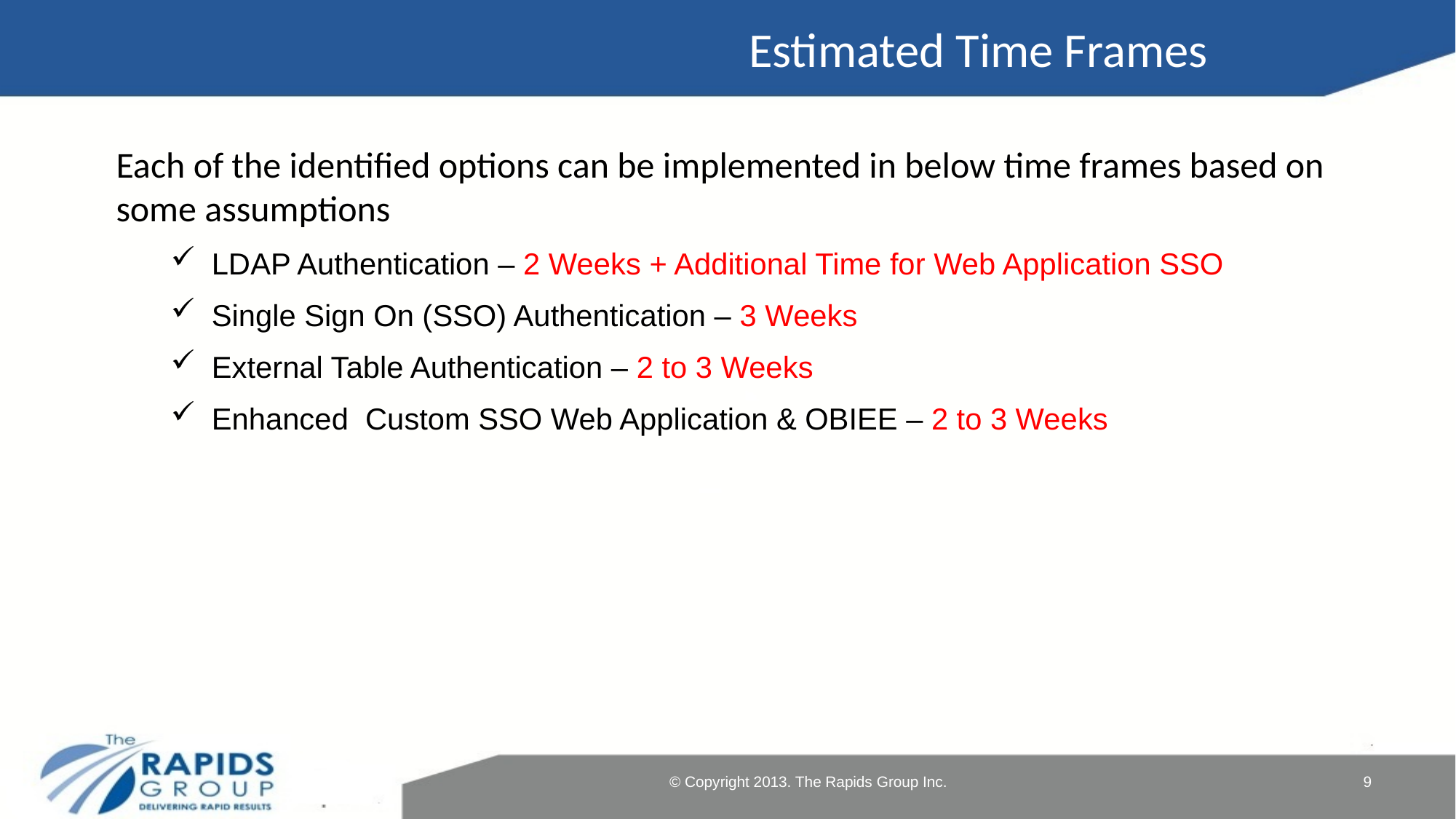

Estimated Time Frames
Each of the identified options can be implemented in below time frames based on some assumptions
LDAP Authentication – 2 Weeks + Additional Time for Web Application SSO
Single Sign On (SSO) Authentication – 3 Weeks
External Table Authentication – 2 to 3 Weeks
Enhanced  Custom SSO Web Application & OBIEE – 2 to 3 Weeks

© Copyright 2013. The Rapids Group Inc.
9